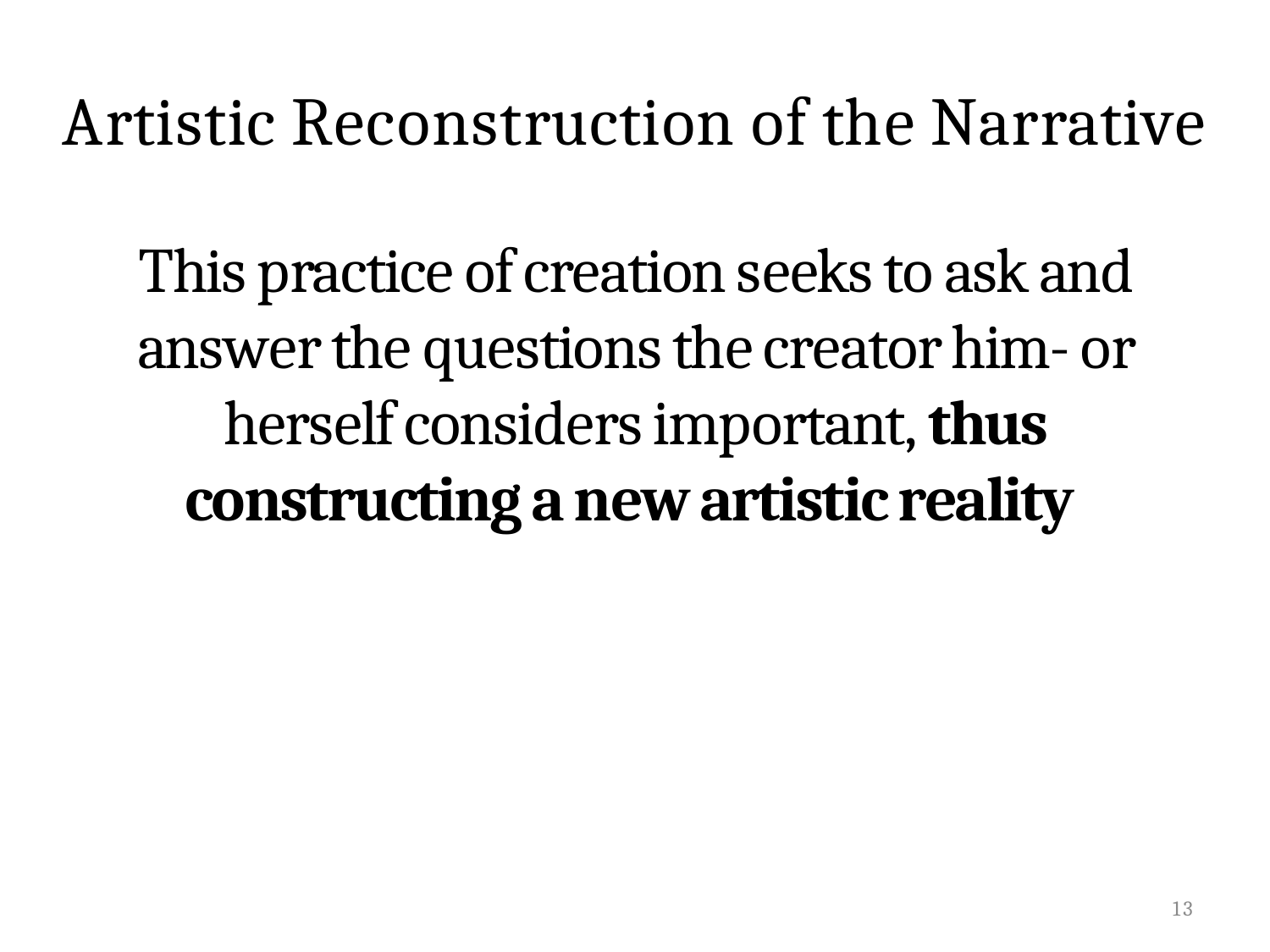

# Artistic Reconstruction of the Narrative
This practice of creation seeks to ask and answer the questions the creator him- or herself considers important, thus constructing a new artistic reality
13